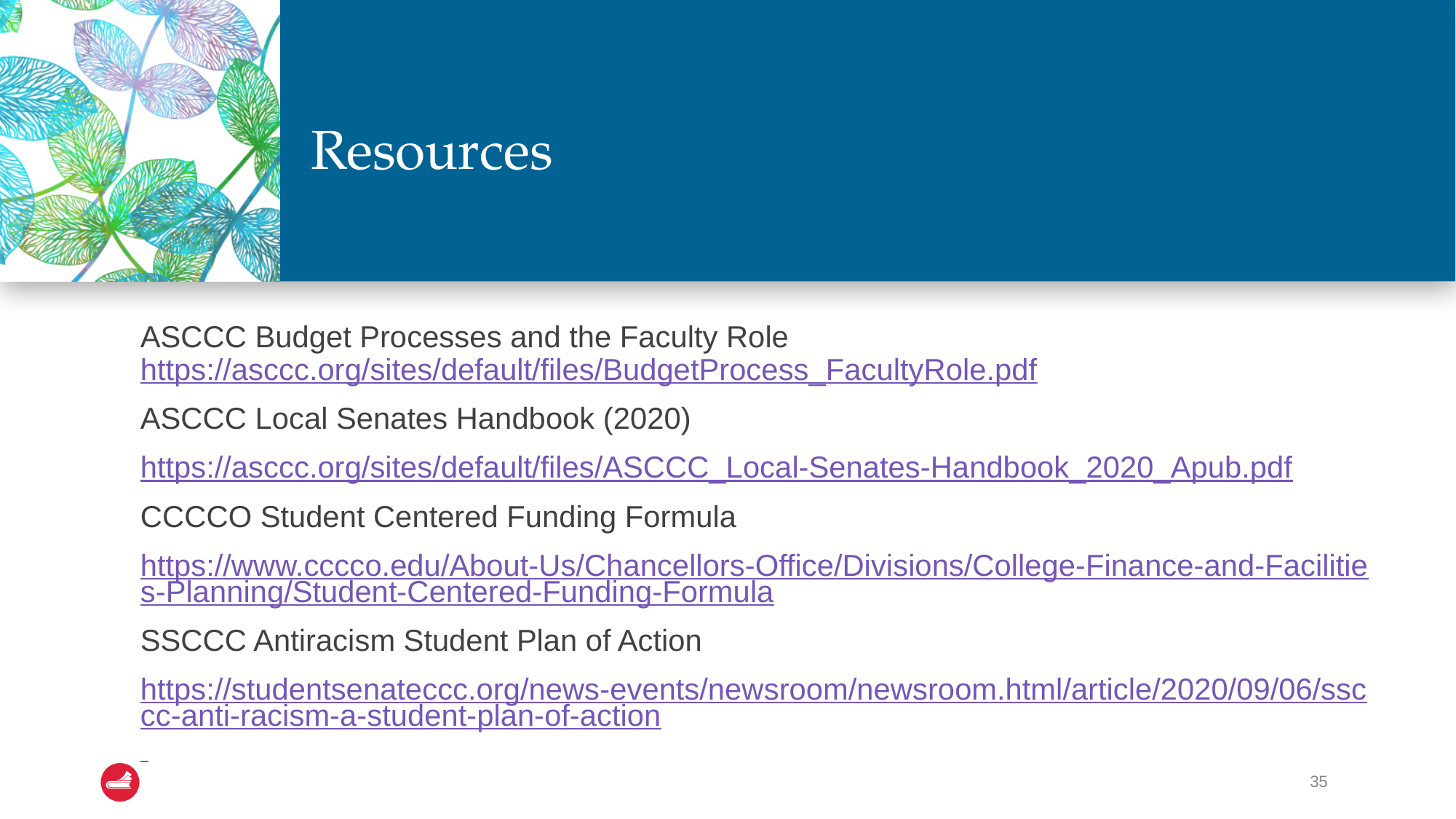

# Resources

ASCCC Budget Processes and the Faculty Role https://asccc.org/sites/default/files/BudgetProcess_FacultyRole.pdf
ASCCC Local Senates Handbook (2020)
https://asccc.org/sites/default/files/ASCCC_Local-Senates-Handbook_2020_Apub.pdf
CCCCO Student Centered Funding Formula
https://www.cccco.edu/About-Us/Chancellors-Office/Divisions/College-Finance-and-Facilities-Planning/Student-Centered-Funding-Formula
SSCCC Antiracism Student Plan of Action
https://studentsenateccc.org/news-events/newsroom/newsroom.html/article/2020/09/06/ssccc-anti-racism-a-student-plan-of-action

35